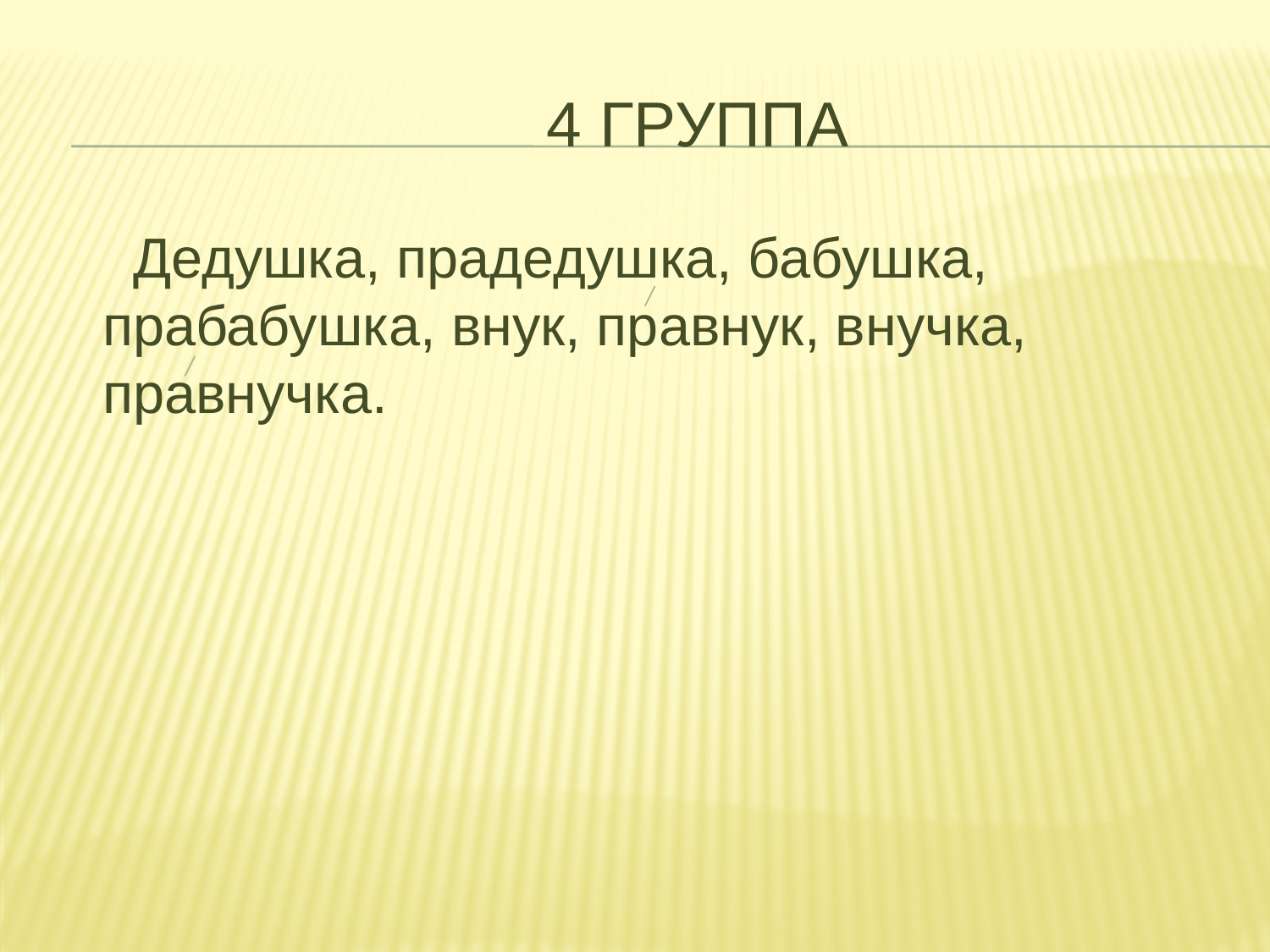

# 4 группа
     Дедушка, прадедушка, бабушка, прабабушка, внук, правнук, внучка, правнучка.